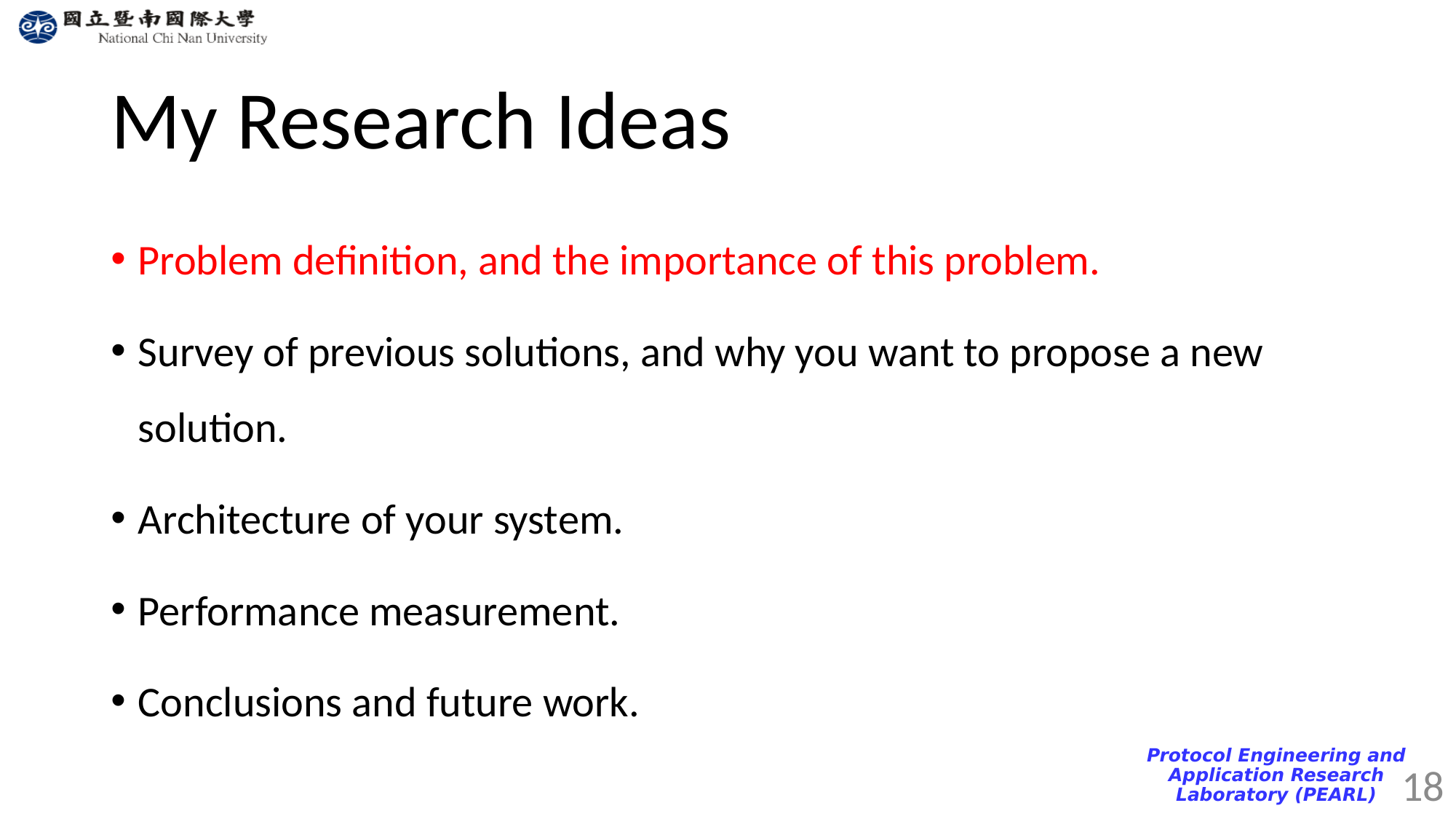

# My Research Ideas
Problem definition, and the importance of this problem.
Survey of previous solutions, and why you want to propose a new solution.
Architecture of your system.
Performance measurement.
Conclusions and future work.
18